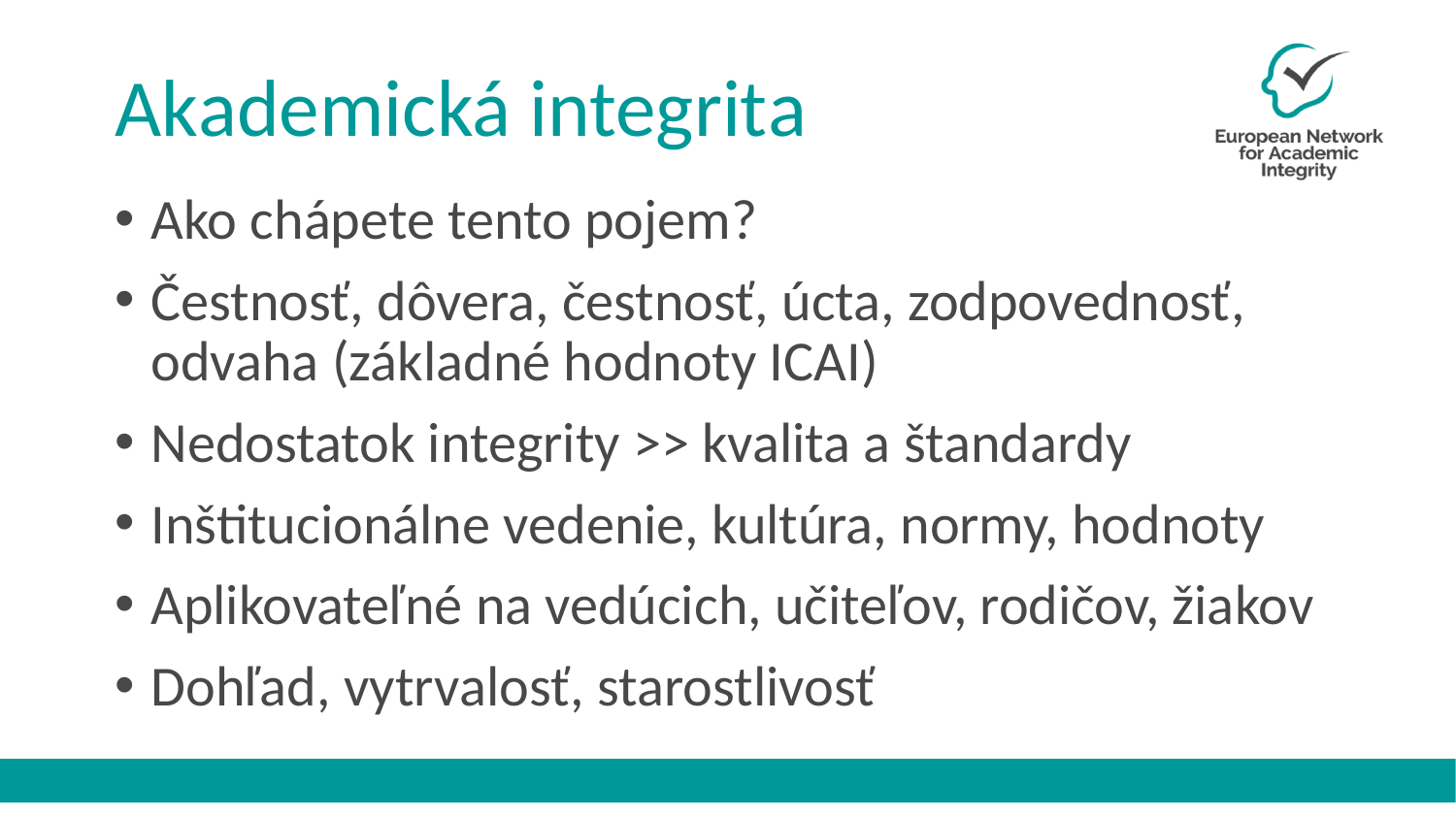

# Akademická integrita
Ako chápete tento pojem?
Čestnosť, dôvera, čestnosť, úcta, zodpovednosť, odvaha (základné hodnoty ICAI)
Nedostatok integrity >> kvalita a štandardy
Inštitucionálne vedenie, kultúra, normy, hodnoty
Aplikovateľné na vedúcich, učiteľov, rodičov, žiakov
Dohľad, vytrvalosť, starostlivosť